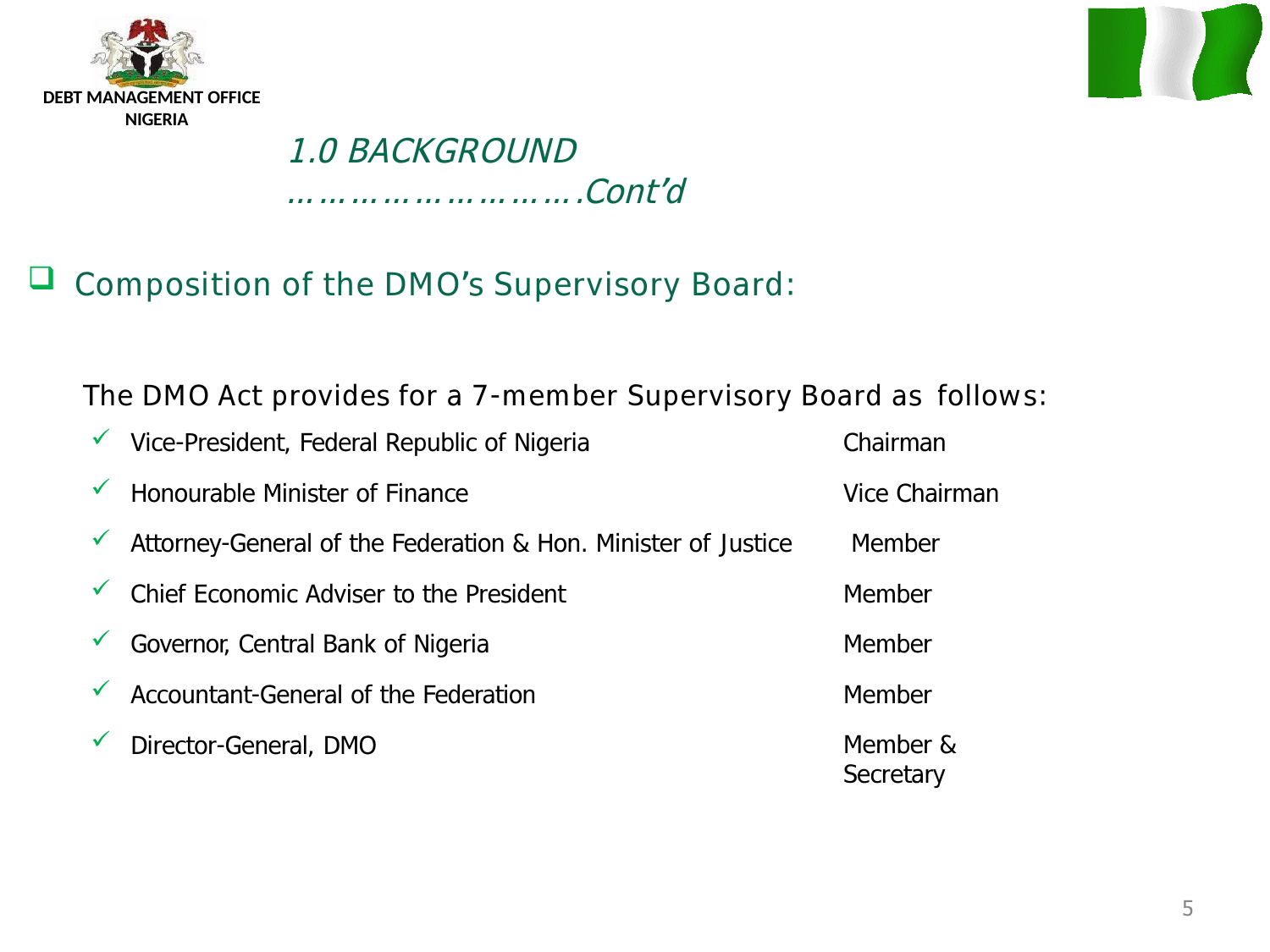

DEBT MANAGEMENT OFFICE  NIGERIA
# 1.0 BACKGROUND ……………………….Cont’d
Composition of the DMO’s Supervisory Board:

The DMO Act provides for a 7-member Supervisory Board as follows:
Vice-President, Federal Republic of Nigeria
Honourable Minister of Finance
Attorney-General of the Federation & Hon. Minister of Justice
Chief Economic Adviser to the President
Governor, Central Bank of Nigeria
Accountant-General of the Federation
Director-General, DMO
Chairman
Vice Chairman  Member  Member  Member  Member
Member & Secretary
5